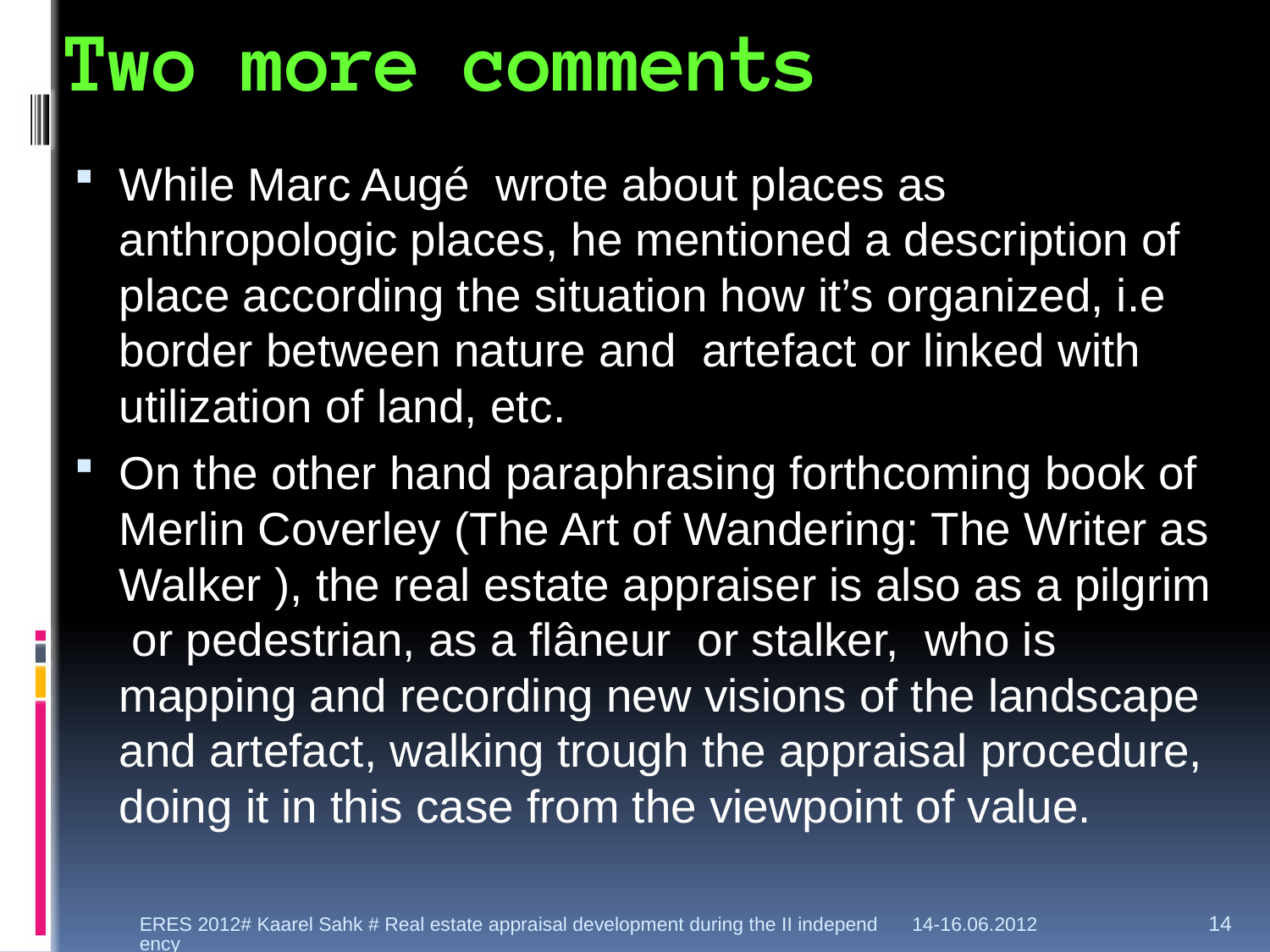

# Two more comments
While Marc Augé  wrote about places as anthropologic places, he mentioned a description of place according the situation how it’s organized, i.e border between nature and  artefact or linked with utilization of land, etc.
On the other hand paraphrasing forthcoming book of Merlin Coverley (The Art of Wandering: The Writer as Walker ), the real estate appraiser is also as a pilgrim  or pedestrian, as a flâneur  or stalker,  who is mapping and recording new visions of the landscape and artefact, walking trough the appraisal procedure, doing it in this case from the viewpoint of value.

ERES 2012# Kaarel Sahk # Real estate appraisal development during the II independency
14-16.06.2012
14